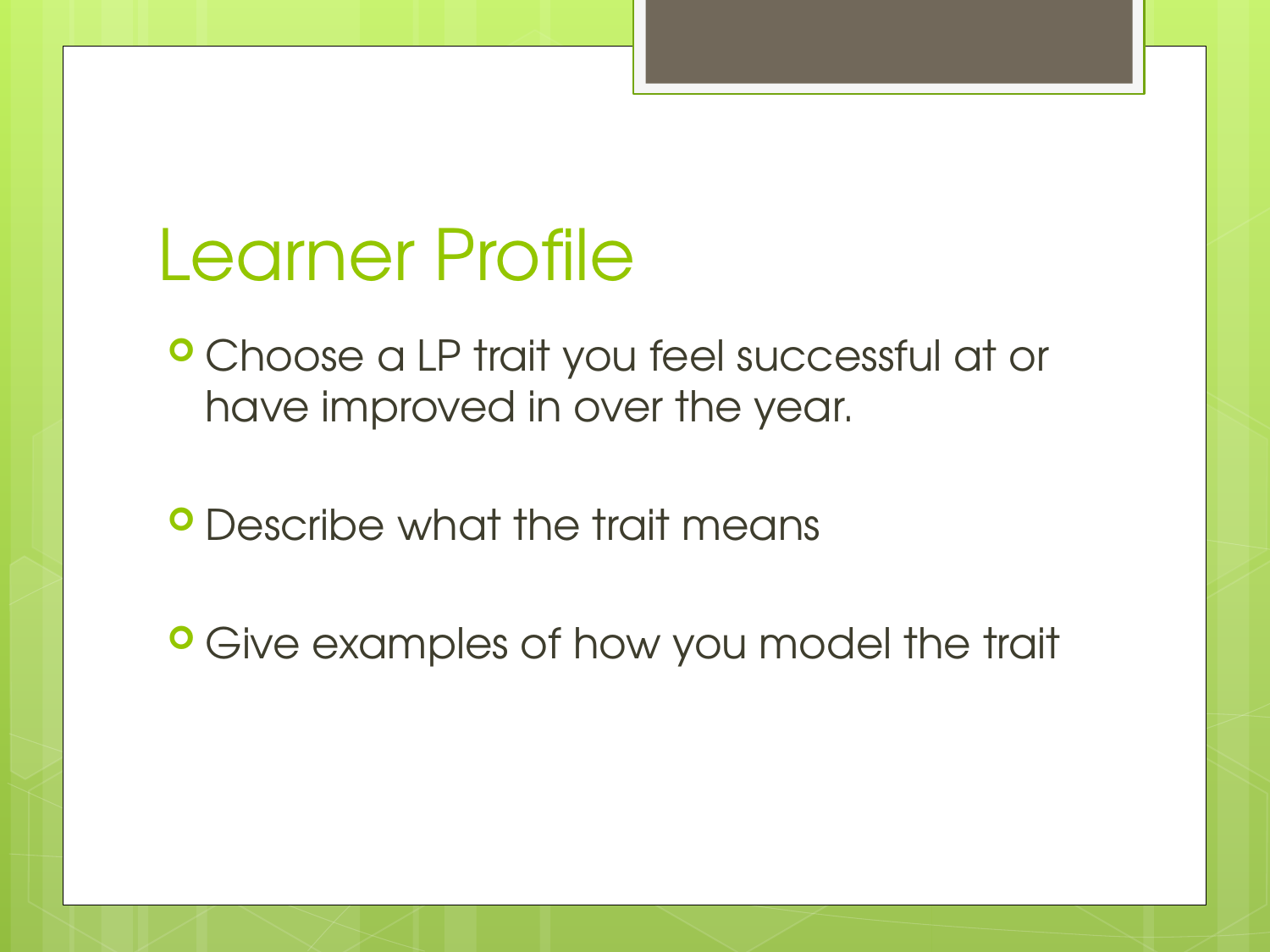

# Learner Profile
Choose a LP trait you feel successful at or have improved in over the year.

Describe what the trait means

Give examples of how you model the trait